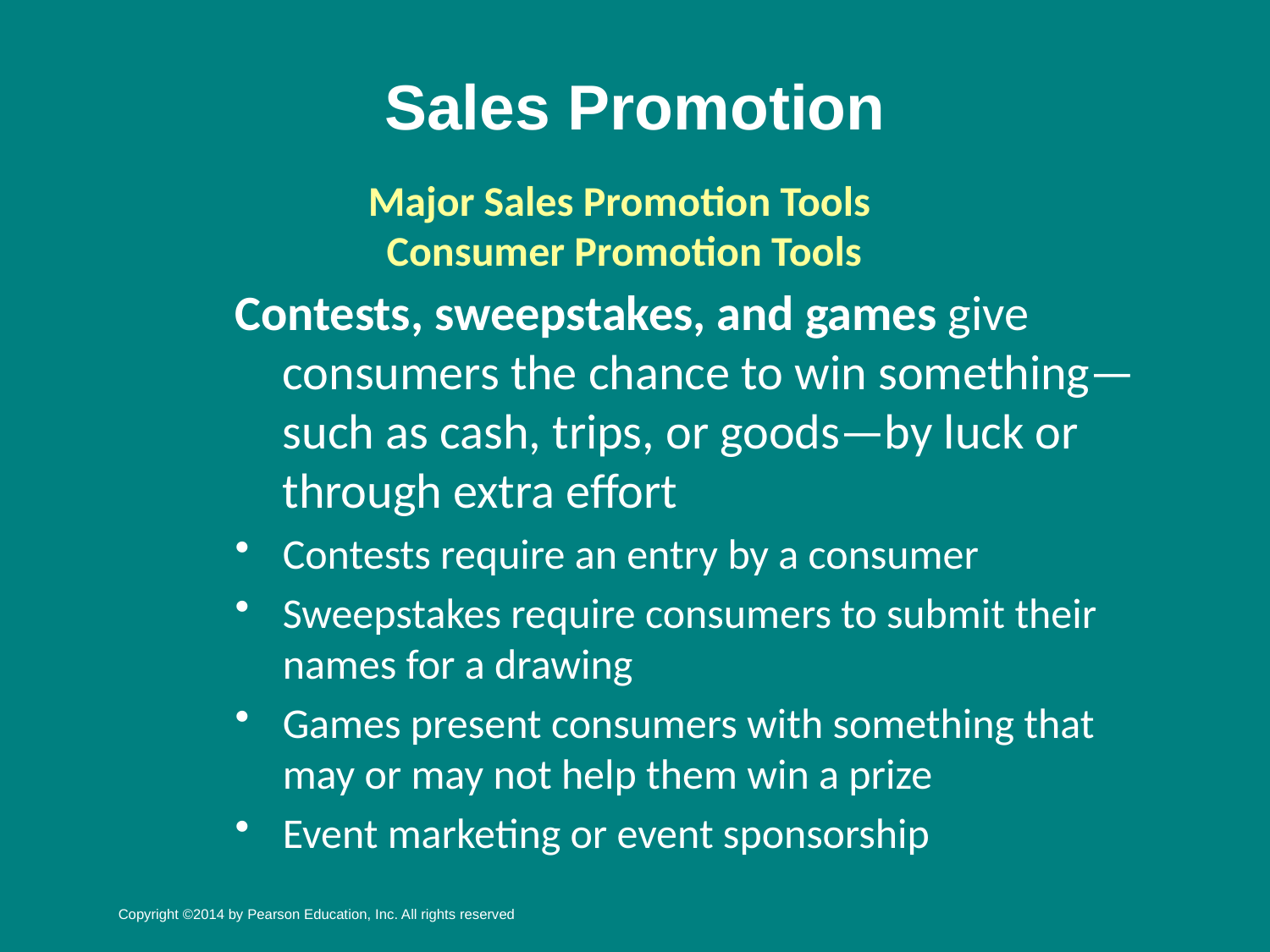

# Sales Promotion
Major Sales Promotion Tools
Consumer Promotion Tools

Contests, sweepstakes, and games give consumers the chance to win something—such as cash, trips, or goods—by luck or through extra effort
Contests require an entry by a consumer
Sweepstakes require consumers to submit their names for a drawing
Games present consumers with something that may or may not help them win a prize
Event marketing or event sponsorship
Copyright ©2014 by Pearson Education, Inc. All rights reserved